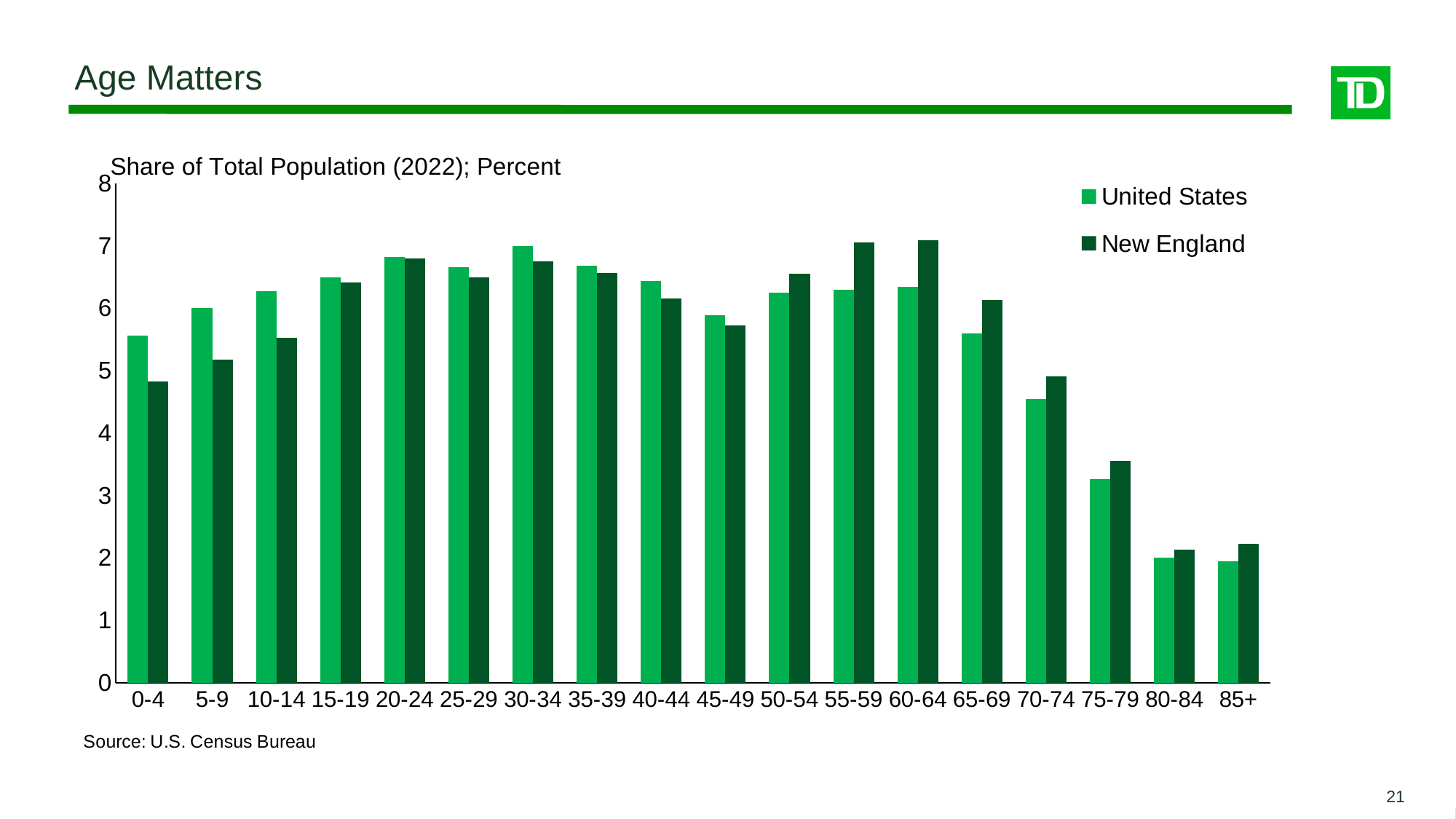

Age Matters

### Chart

| Category |  |  |
|---|---|---|
| 0-4 | 5.562269760944001 | 4.826218205593453 |
| 5-9 | 6.003582966045144 | 5.171839898984425 |
| 10-14 | 6.267812452416279 | 5.518215084812845 |
| 15-19 | 6.4916290889311545 | 6.406853661457699 |
| 20-24 | 6.8126692770591495 | 6.796039114982154 |
| 25-29 | 6.65886365508689 | 6.491918991895859 |
| 30-34 | 6.993401196792955 | 6.751437650351486 |
| 35-39 | 6.681302236554846 | 6.56083050200839 |
| 40-44 | 6.429107702931737 | 6.151882395957897 |
| 45-49 | 5.888037998370279 | 5.716495958768895 |
| 50-54 | 6.2431214616272035 | 6.546527364862455 |
| 55-59 | 6.290968132362649 | 7.045828467578808 |
| 60-64 | 6.336397071073375 | 7.089722706851521 |
| 65-69 | 5.590194295792447 | 6.130804436457719 |
| 70-74 | 4.547729635163067 | 4.8996837182445905 |
| 75-79 | 3.258747520538248 | 3.5459684585421862 |
| 80-84 | 1.9981379022799826 | 2.131689591784236 |
| 85+ | 1.946027646030602 | 2.2180437908653983 |
21